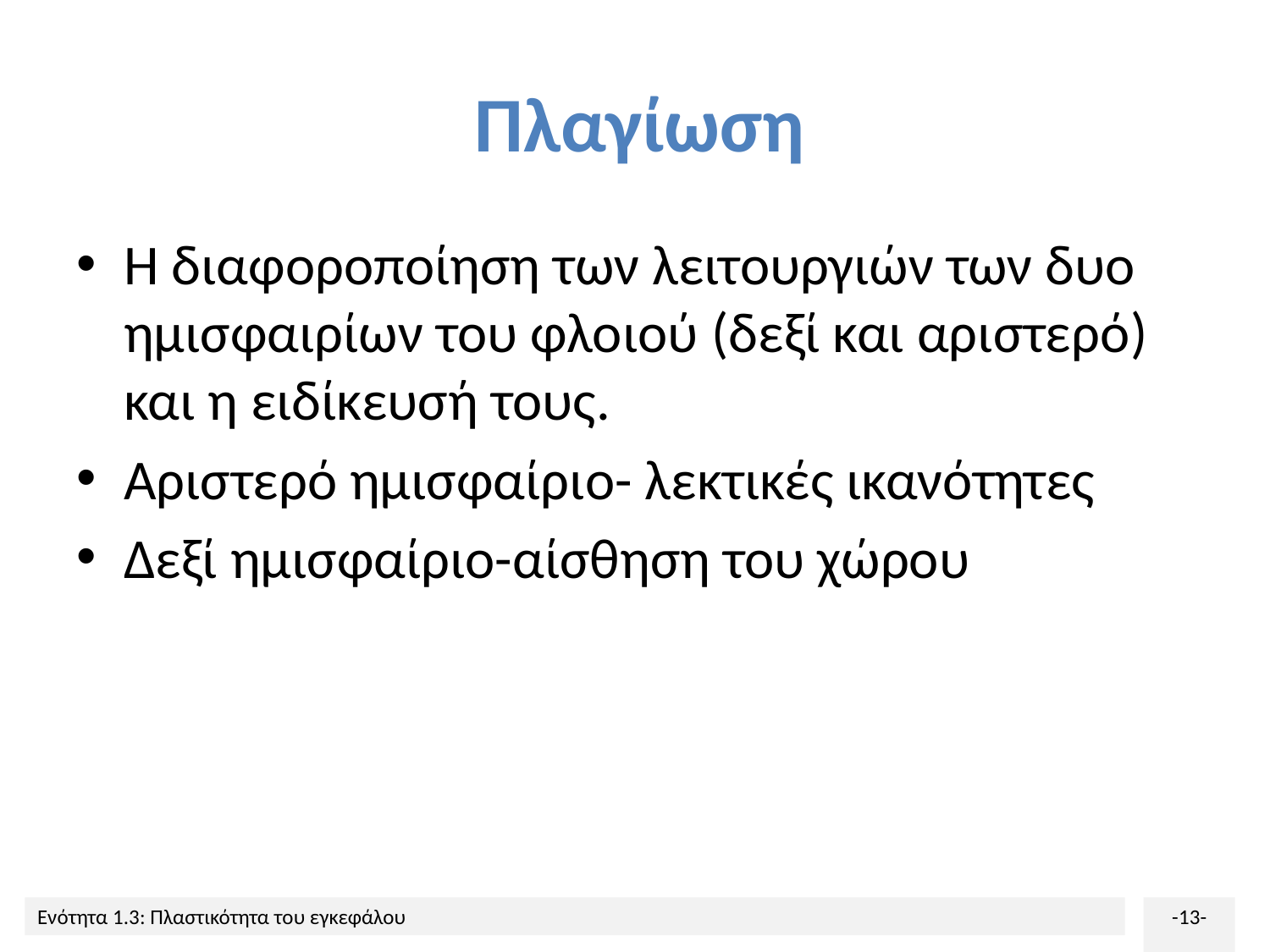

# Πλαγίωση
Η διαφοροποίηση των λειτουργιών των δυο ημισφαιρίων του φλοιού (δεξί και αριστερό) και η ειδίκευσή τους.
Αριστερό ημισφαίριο- λεκτικές ικανότητες
Δεξί ημισφαίριο-αίσθηση του χώρου